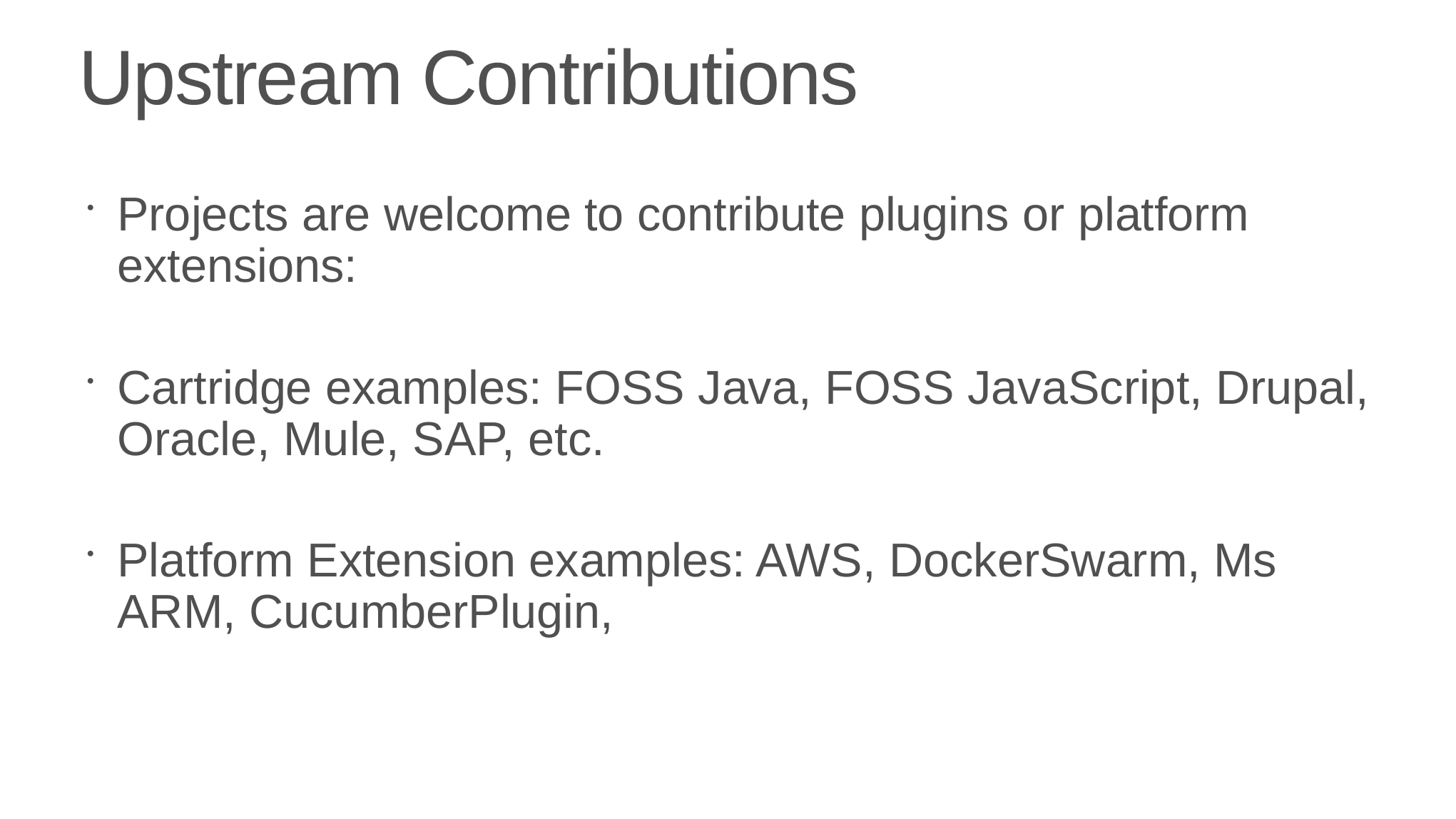

# Upstream Contributions
Projects are welcome to contribute plugins or platform extensions:

Cartridge examples: FOSS Java, FOSS JavaScript, Drupal, Oracle, Mule, SAP, etc.

Platform Extension examples: AWS, DockerSwarm, Ms ARM, CucumberPlugin,